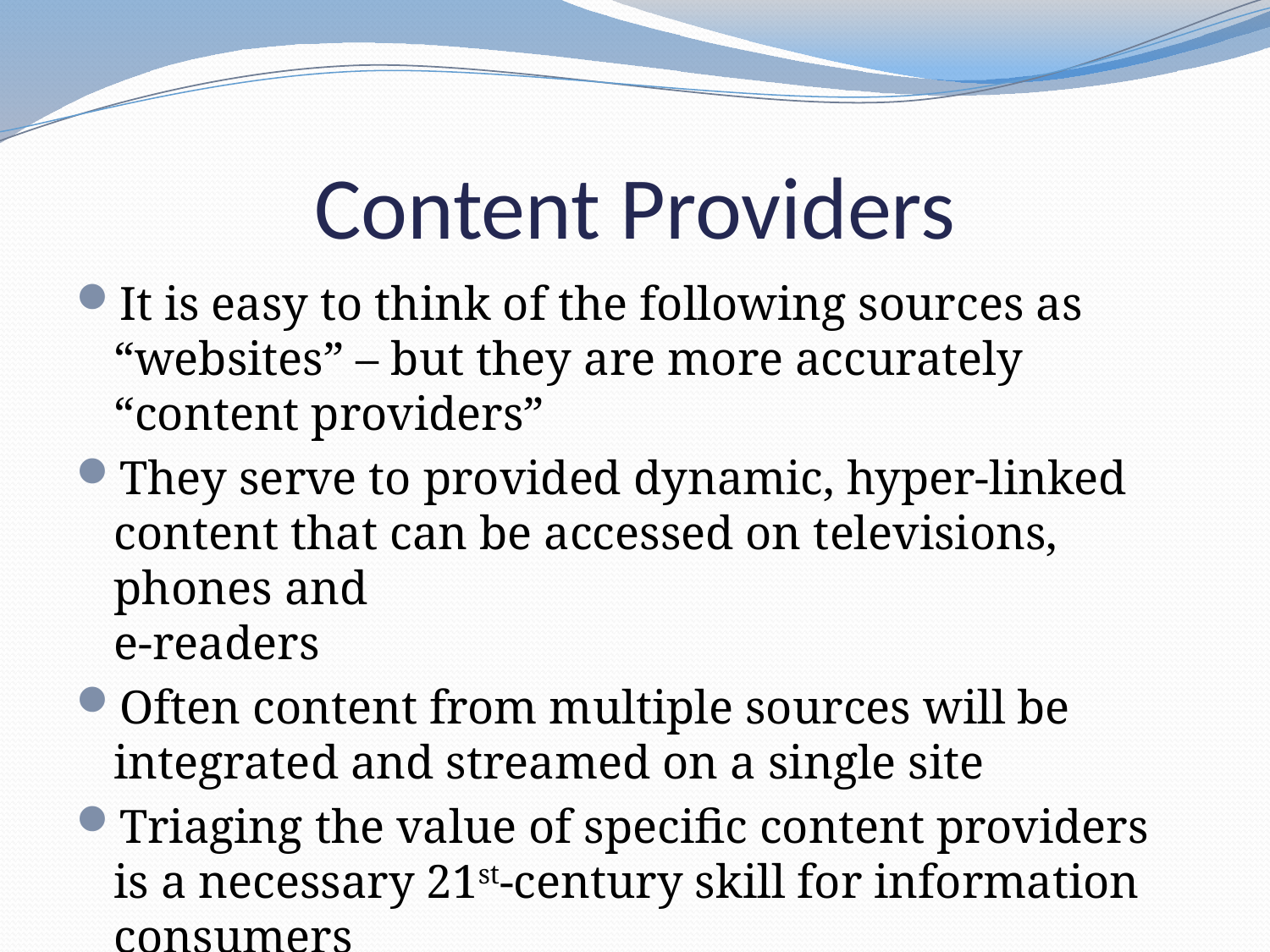

# Content Providers
It is easy to think of the following sources as “websites” – but they are more accurately “content providers”
They serve to provided dynamic, hyper-linked content that can be accessed on televisions, phones and
e-readers
Often content from multiple sources will be integrated and streamed on a single site
Triaging the value of specific content providers is a necessary 21st-century skill for information consumers